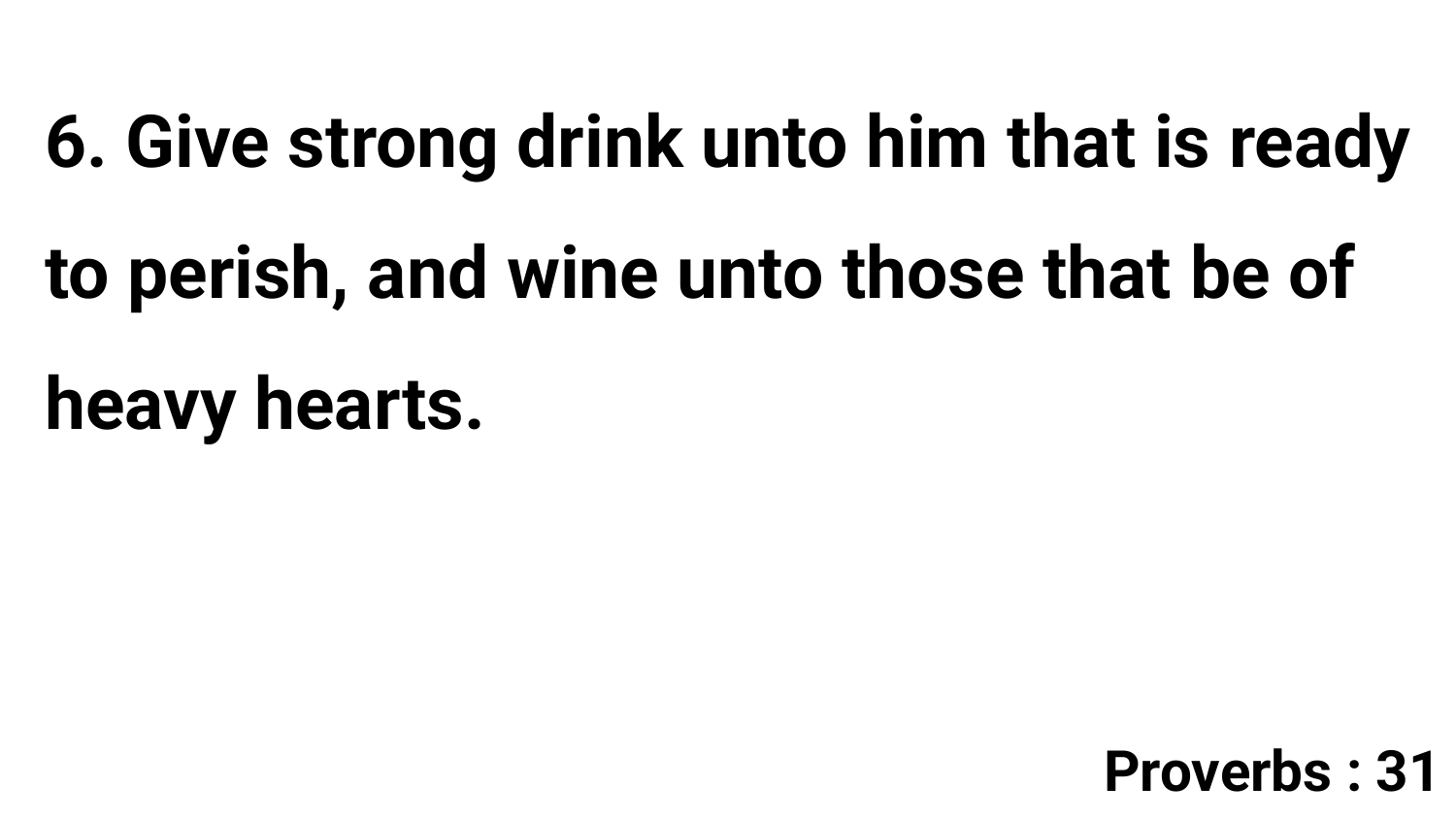

6. Give strong drink unto him that is ready to perish, and wine unto those that be of heavy hearts.
Proverbs : 31